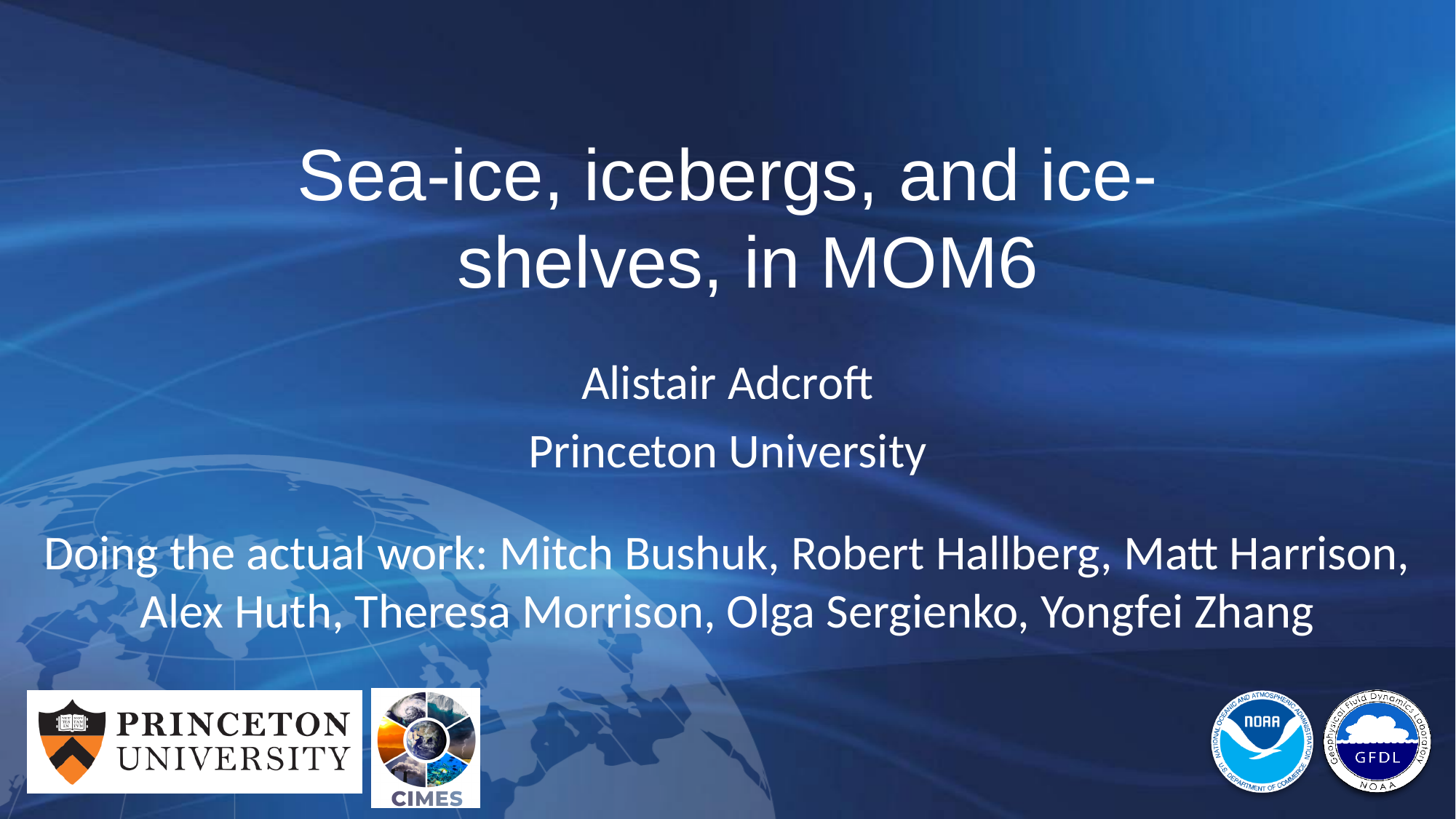

Sea-ice, icebergs, and ice-shelves, in MOM6
Alistair Adcroft
Princeton University

Doing the actual work: Mitch Bushuk, Robert Hallberg, Matt Harrison, Alex Huth, Theresa Morrison, Olga Sergienko, Yongfei Zhang